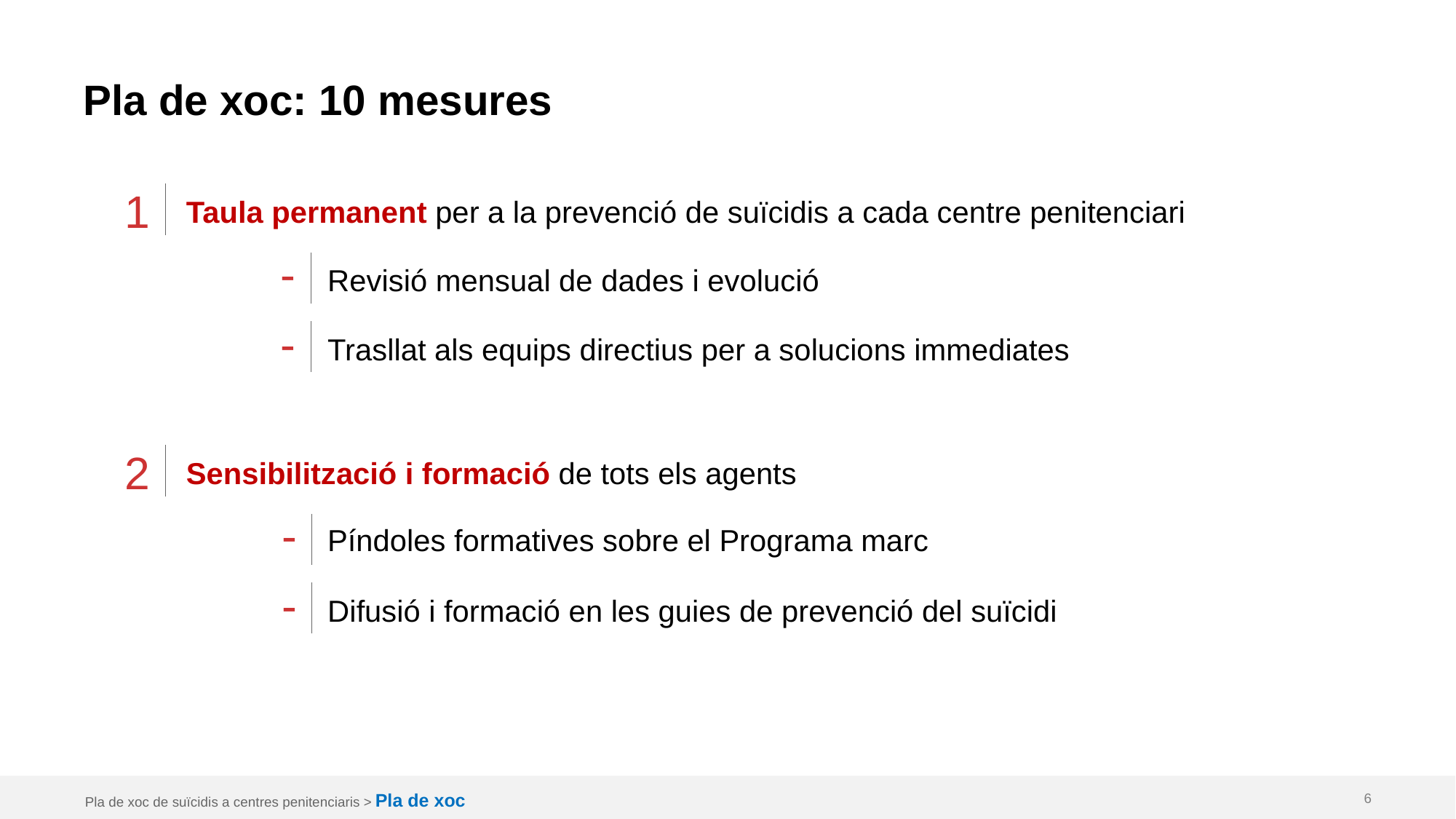

# Pla de xoc: 10 mesures
1
Taula permanent per a la prevenció de suïcidis a cada centre penitenciari
-
Revisió mensual de dades i evolució
-
Trasllat als equips directius per a solucions immediates
2
Sensibilització i formació de tots els agents
-
Píndoles formatives sobre el Programa marc
-
Difusió i formació en les guies de prevenció del suïcidi
Pla de xoc de suïcidis a centres penitenciaris > Pla de xoc